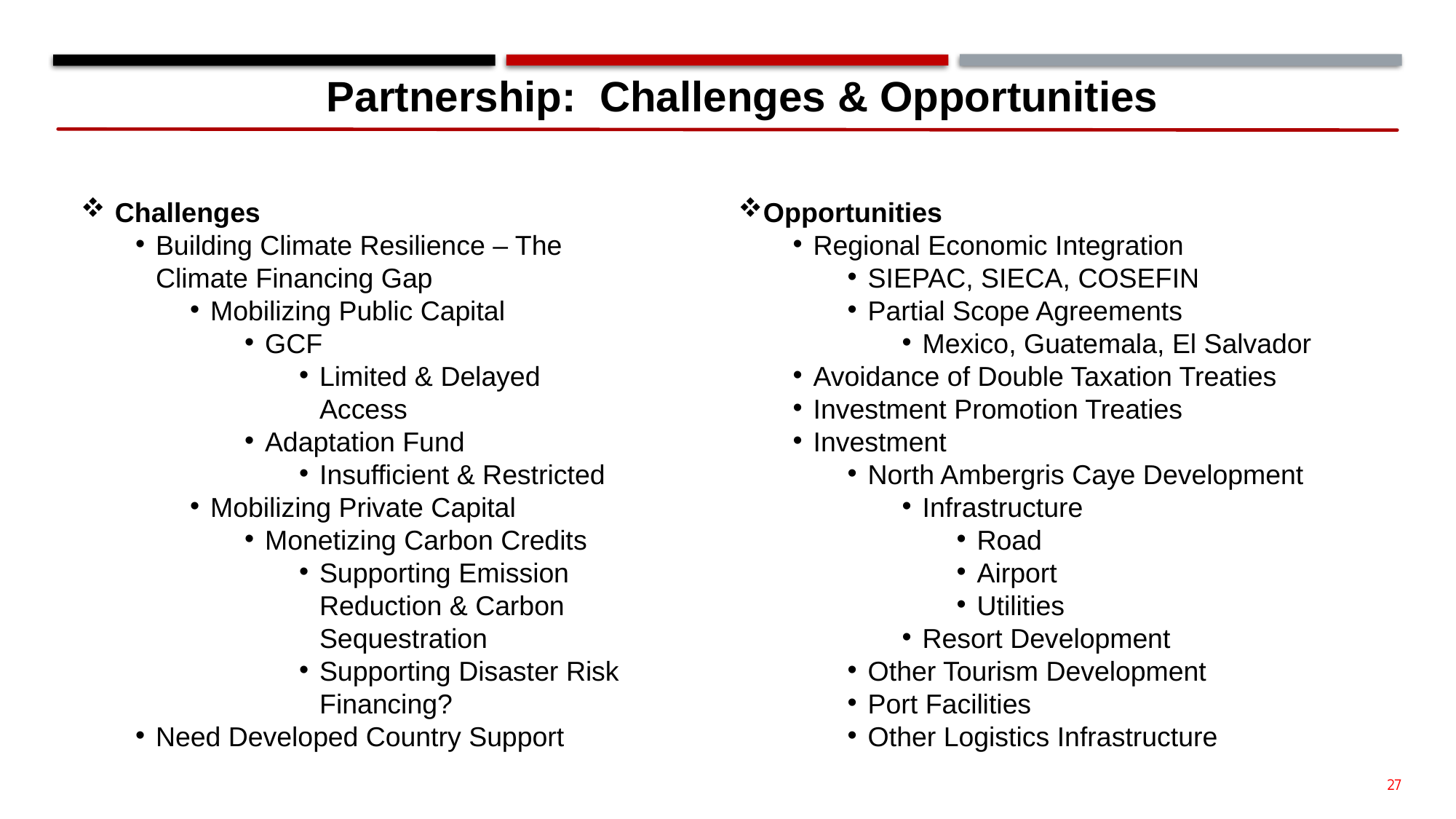

Partnership:  Challenges & Opportunities
Challenges
Building Climate Resilience – The Climate Financing Gap
Mobilizing Public Capital
GCF
Limited & Delayed Access
Adaptation Fund
Insufficient & Restricted
Mobilizing Private Capital
Monetizing Carbon Credits
Supporting Emission Reduction & Carbon Sequestration
Supporting Disaster Risk Financing?
Need Developed Country Support

Opportunities
Regional Economic Integration
SIEPAC, SIECA, COSEFIN
Partial Scope Agreements
Mexico, Guatemala, El Salvador
Avoidance of Double Taxation Treaties
Investment Promotion Treaties
Investment
North Ambergris Caye Development
Infrastructure
Road
Airport
Utilities
Resort Development
Other Tourism Development
Port Facilities
Other Logistics Infrastructure

27